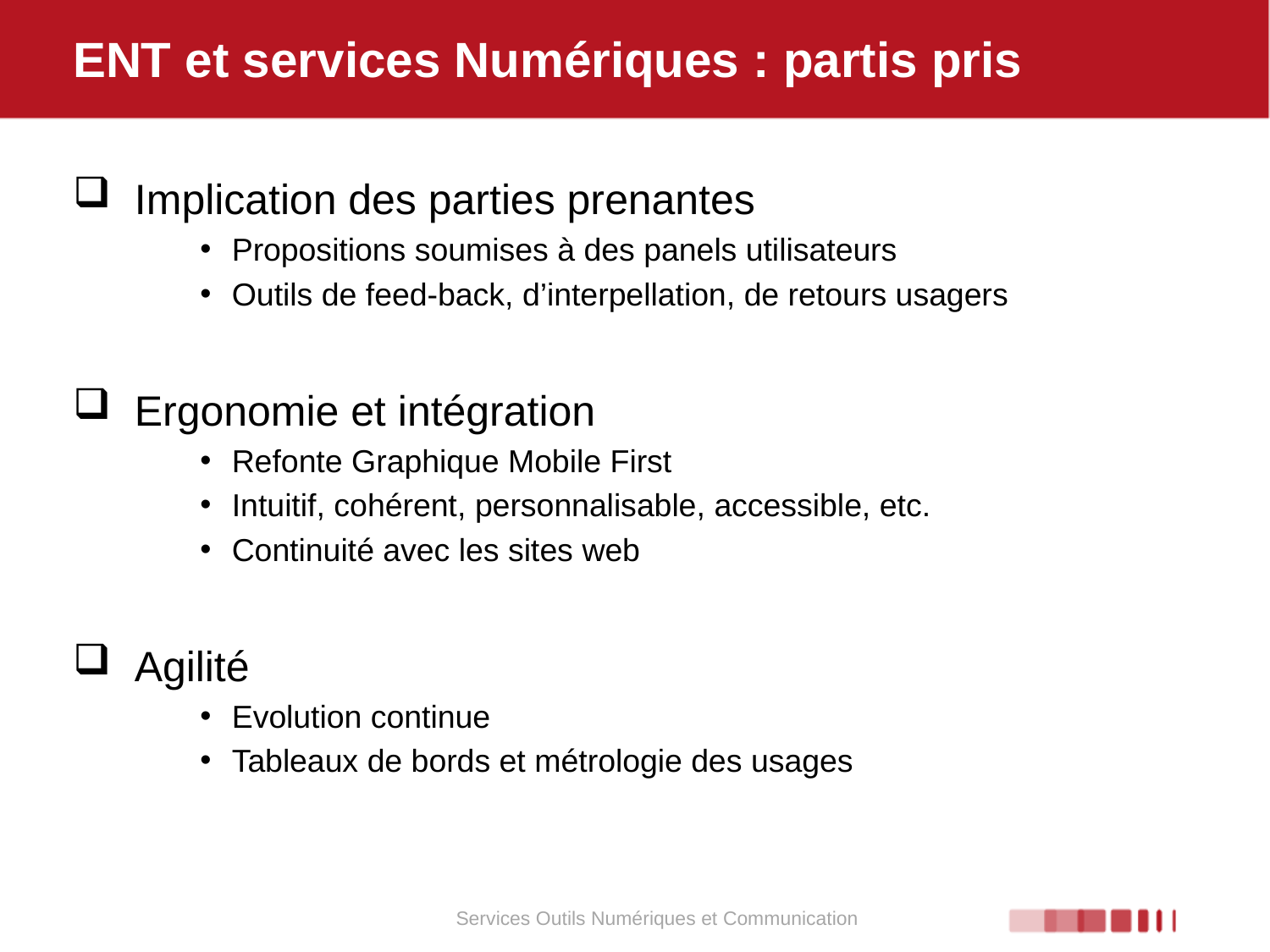

ENT et services Numériques : partis pris
Implication des parties prenantes
Propositions soumises à des panels utilisateurs
Outils de feed-back, d’interpellation, de retours usagers

Ergonomie et intégration
Refonte Graphique Mobile First
Intuitif, cohérent, personnalisable, accessible, etc.
Continuité avec les sites web

Agilité
Evolution continue
Tableaux de bords et métrologie des usages

Services Outils Numériques et Communication